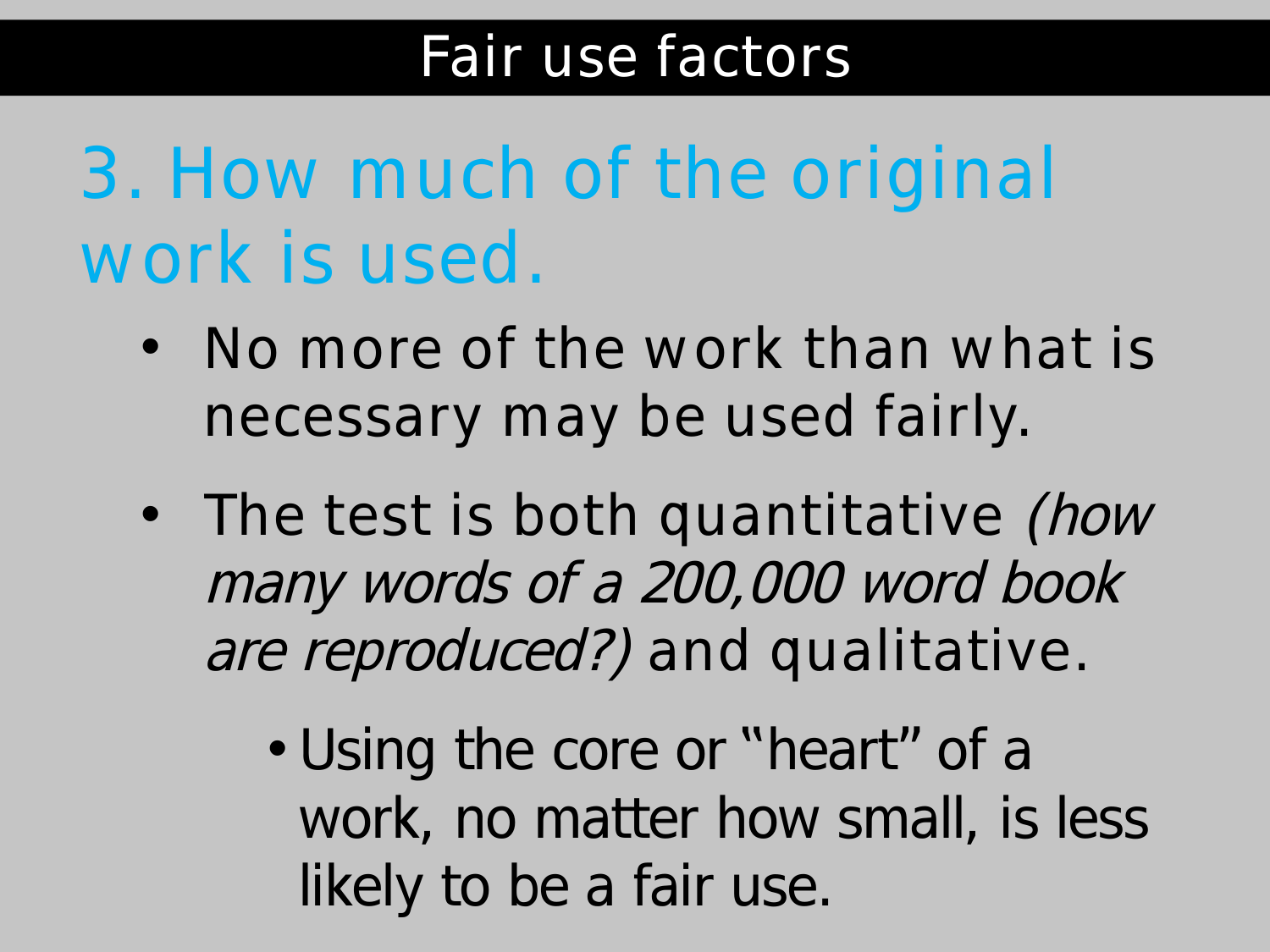

Fair use factors
3. How much of the original work is used.
No more of the work than what is necessary may be used fairly.
The test is both quantitative (how many words of a 200,000 word book are reproduced?) and qualitative.
Using the core or “heart” of a work, no matter how small, is less likely to be a fair use.